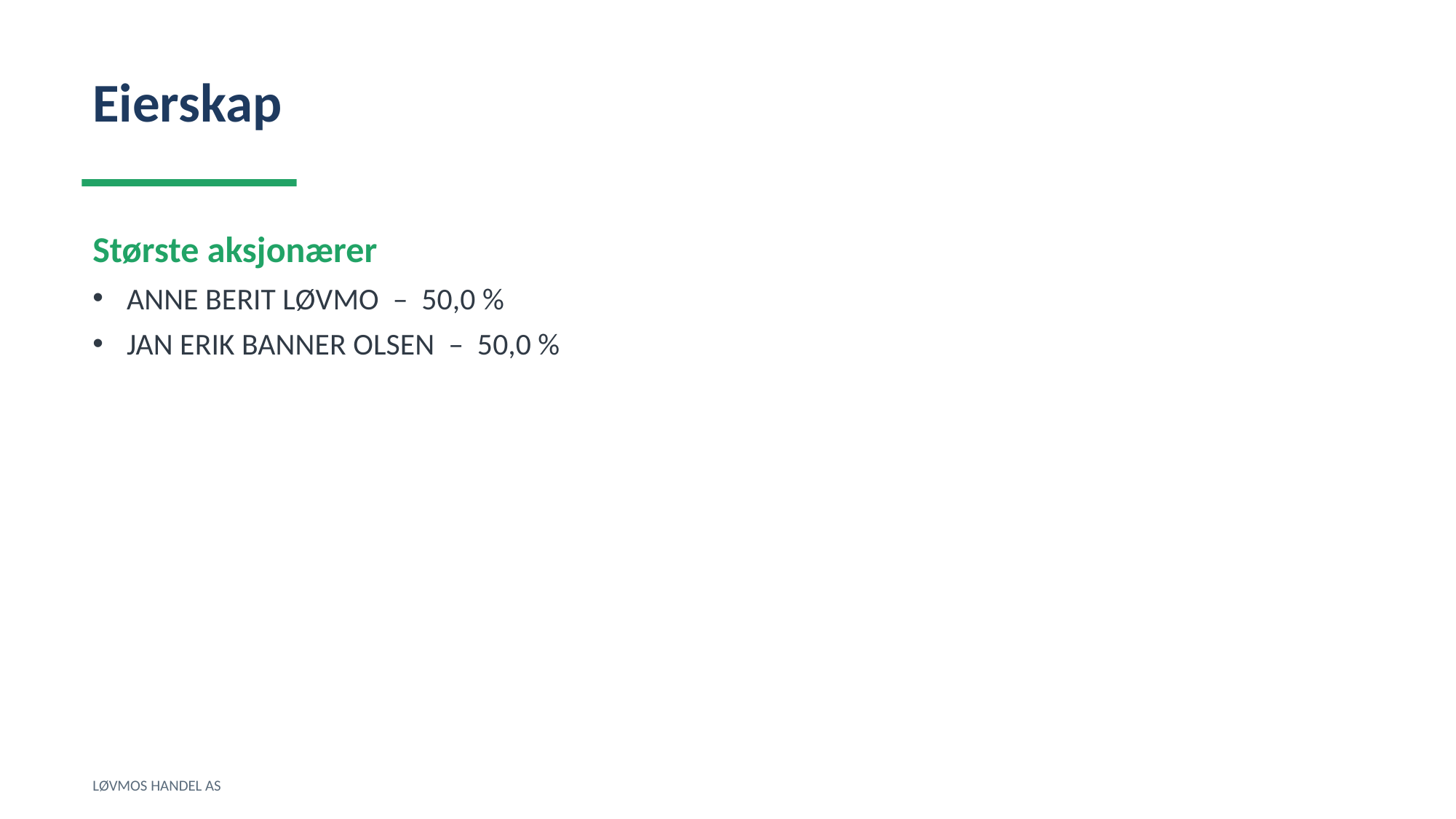

Eierskap

Største aksjonærer
ANNE BERIT LØVMO  –  50,0 %
JAN ERIK BANNER OLSEN  –  50,0 %
LØVMOS HANDEL AS